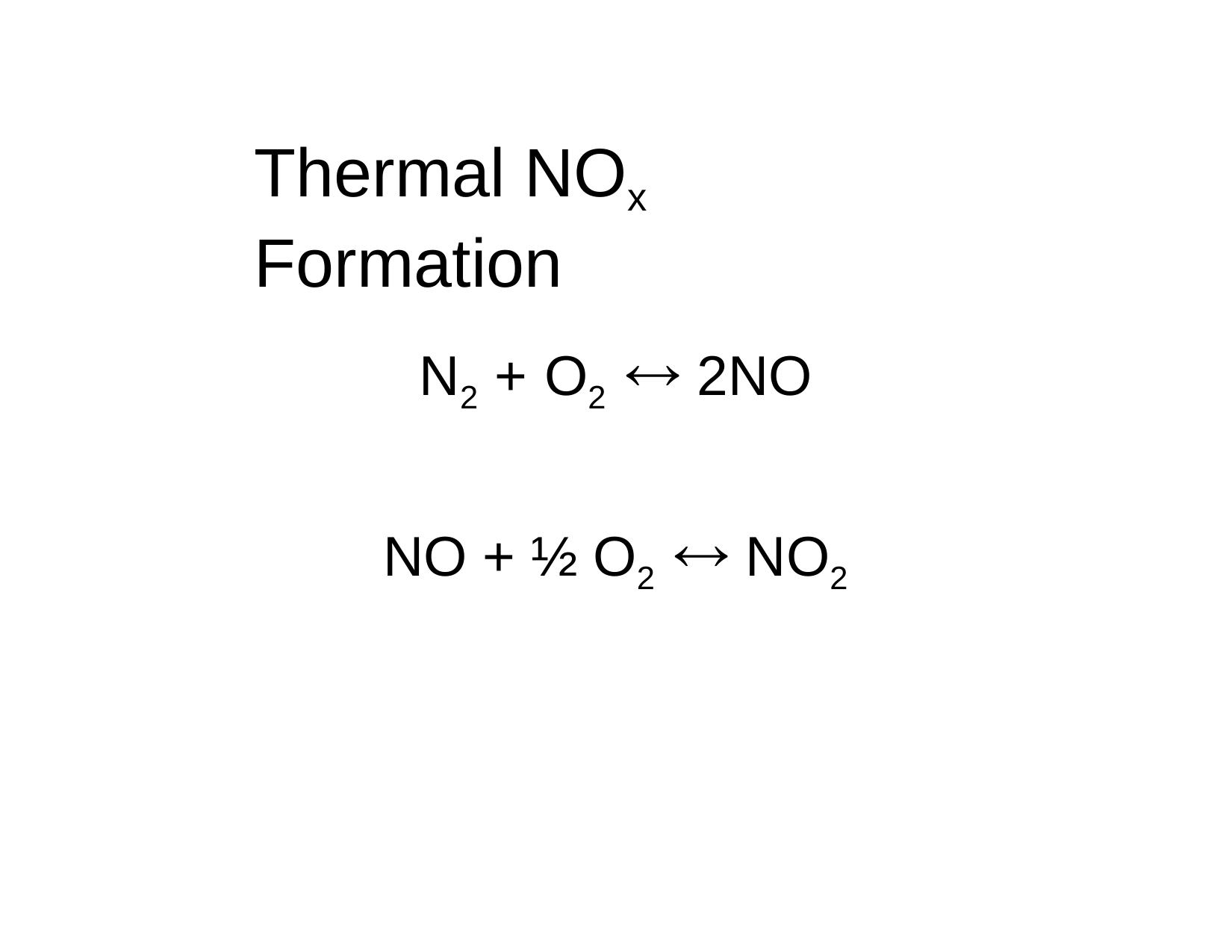

Thermal NOx	Formation
N2 +	O2	↔ 2NO

NO +	½ O2	↔ NO2